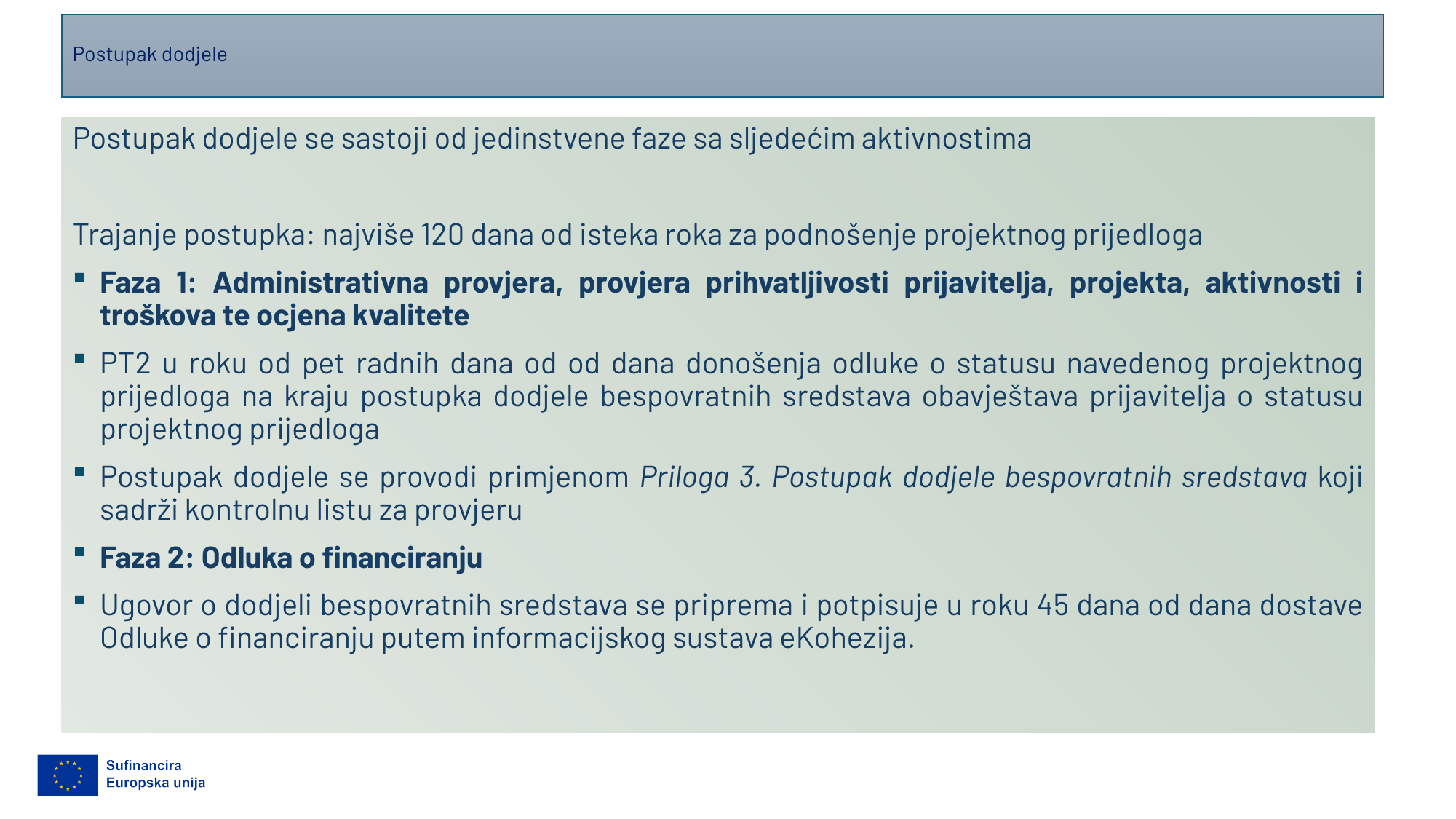

# Postupak dodjele
Postupak dodjele se sastoji od jedinstvene faze sa sljedećim aktivnostima

Trajanje postupka: najviše 120 dana od isteka roka za podnošenje projektnog prijedloga
Faza 1: Administrativna provjera, provjera prihvatljivosti prijavitelja, projekta, aktivnosti i troškova te ocjena kvalitete
PT2 u roku od pet radnih dana od od dana donošenja odluke o statusu navedenog projektnog prijedloga na kraju postupka dodjele bespovratnih sredstava obavještava prijavitelja o statusu projektnog prijedloga
Postupak dodjele se provodi primjenom Priloga 3. Postupak dodjele bespovratnih sredstava koji sadrži kontrolnu listu za provjeru
Faza 2: Odluka o financiranju
Ugovor o dodjeli bespovratnih sredstava se priprema i potpisuje u roku 45 dana od dana dostave Odluke o financiranju putem informacijskog sustava eKohezija.